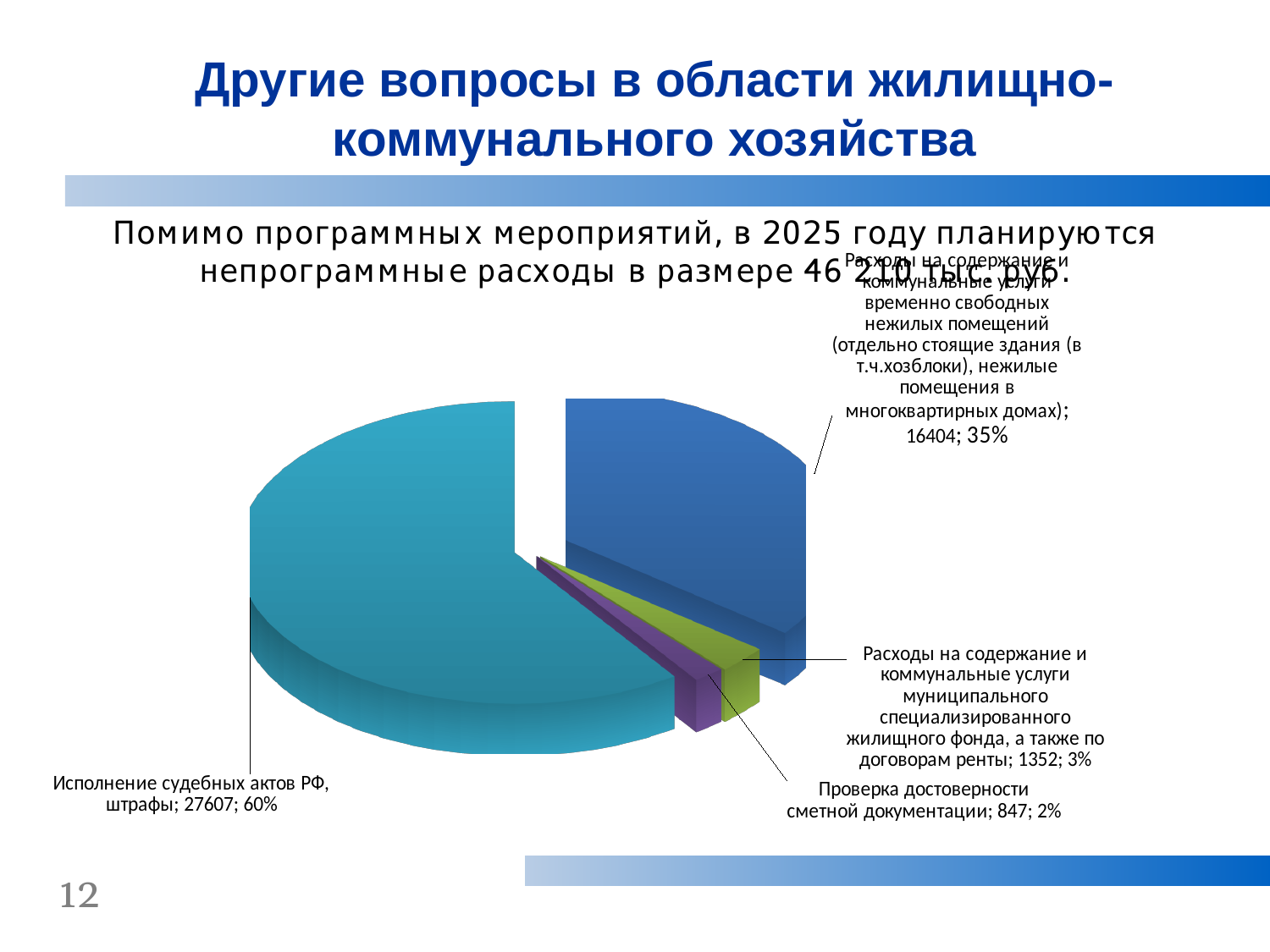

Другие вопросы в области жилищно-коммунального хозяйства

Помимо программных мероприятий, в 2025 году планируются непрограммные расходы в размере 46 210 тыс. руб.

[unsupported chart]

12